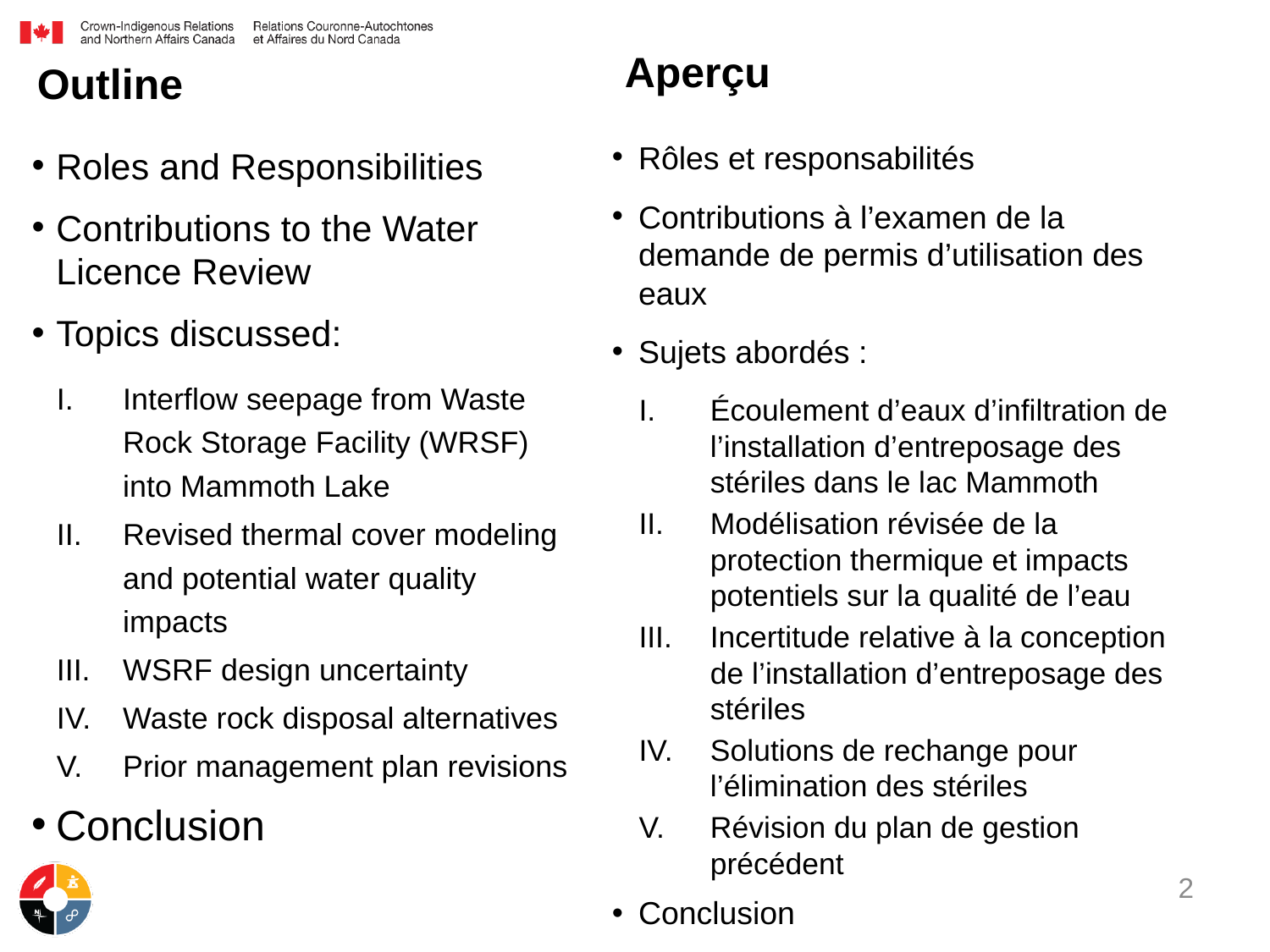

Aperçu
# Outline
Rôles et responsabilités
Contributions à l’examen de la demande de permis d’utilisation des eaux
Sujets abordés :
Écoulement d’eaux d’infiltration de l’installation d’entreposage des stériles dans le lac Mammoth
Modélisation révisée de la protection thermique et impacts potentiels sur la qualité de l’eau
Incertitude relative à la conception de l’installation d’entreposage des stériles
Solutions de rechange pour l’élimination des stériles
Révision du plan de gestion précédent
Conclusion
Roles and Responsibilities
Contributions to the Water Licence Review
Topics discussed:
Interflow seepage from Waste Rock Storage Facility (WRSF) into Mammoth Lake
Revised thermal cover modeling and potential water quality impacts
WSRF design uncertainty
Waste rock disposal alternatives
Prior management plan revisions
Conclusion
2